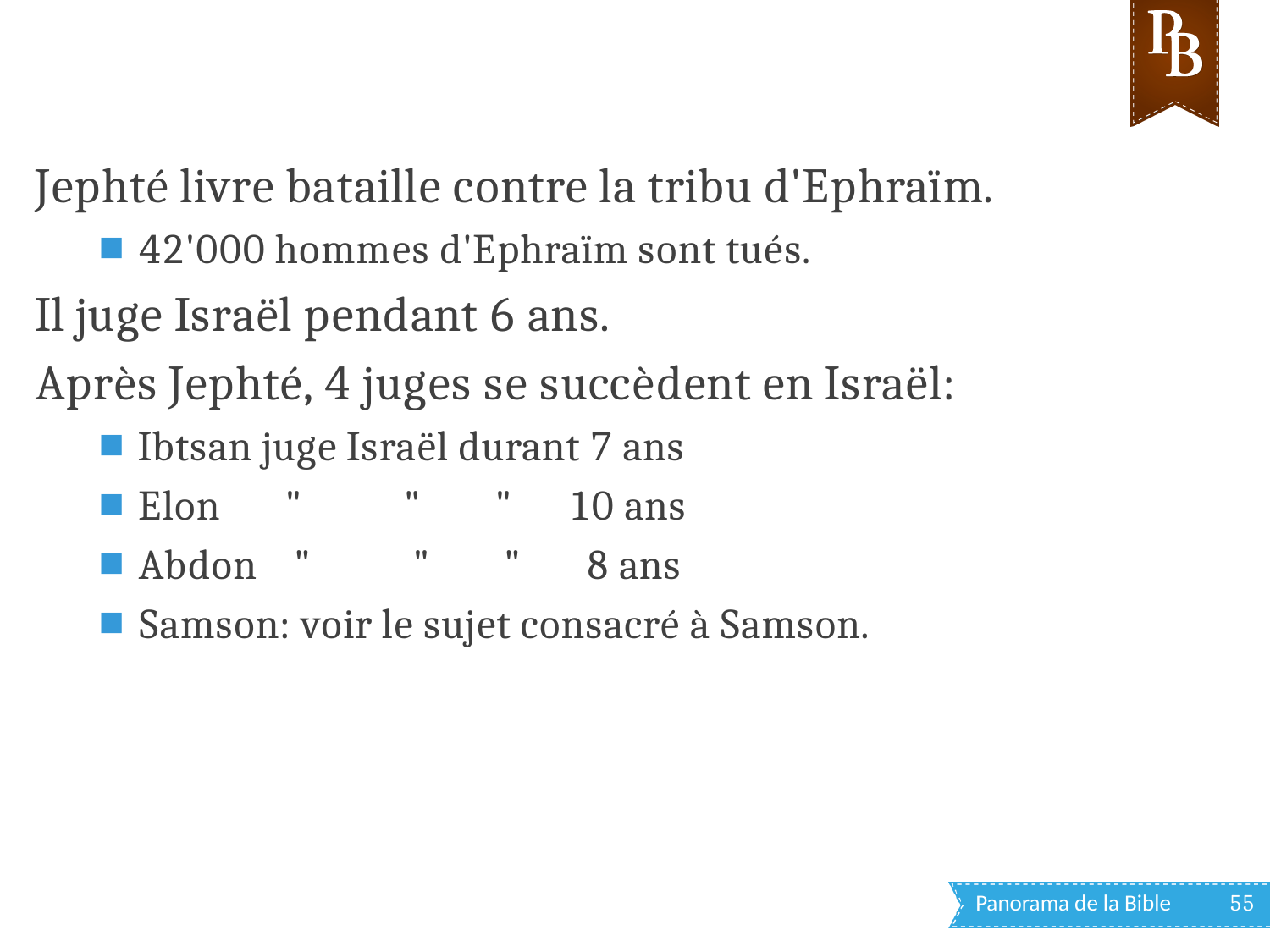

Jephté livre bataille contre la tribu d'Ephraïm.
42'000 hommes d'Ephraïm sont tués.
Il juge Israël pendant 6 ans.
Après Jephté, 4 juges se succèdent en Israël:
Ibtsan juge Israël durant 7 ans
Elon       "           "        "      10 ans
Abdon    "           "        "       8 ans
Samson: voir le sujet consacré à Samson.